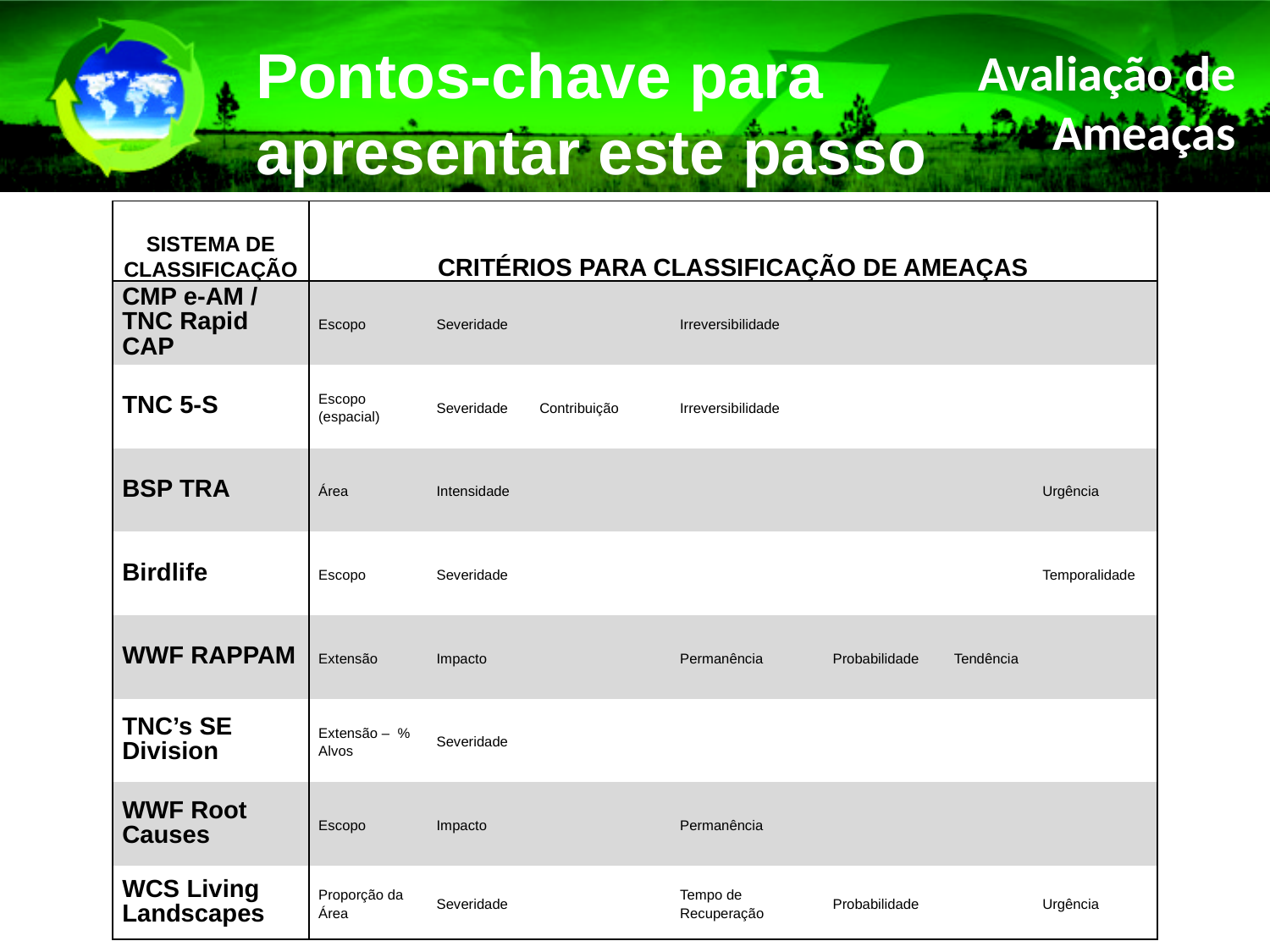

Pontos-chave para apresentar este passo

Avaliação de Ameaças
| SISTEMA DE CLASSIFICAÇÃO | CRITÉRIOS PARA CLASSIFICAÇÃO DE AMEAÇAS |  |  |  |  |  |  |
| --- | --- | --- | --- | --- | --- | --- | --- |
| CMP e-AM / TNC Rapid CAP | Escopo | Severidade |  | Irreversibilidade |  |  |  |
| TNC 5-S | Escopo (espacial) | Severidade | Contribuição | Irreversibilidade |  |  |  |
| BSP TRA | Área | Intensidade |  |  |  |  | Urgência |
| Birdlife | Escopo | Severidade |  |  |  |  | Temporalidade |
| WWF RAPPAM | Extensão | Impacto |  | Permanência | Probabilidade | Tendência |  |
| TNC’s SE Division | Extensão – % Alvos | Severidade |  |  |  |  |  |
| WWF Root Causes | Escopo | Impacto |  | Permanência |  |  |  |
| WCS Living Landscapes | Proporção da Área | Severidade |  | Tempo de Recuperação | Probabilidade |  | Urgência |